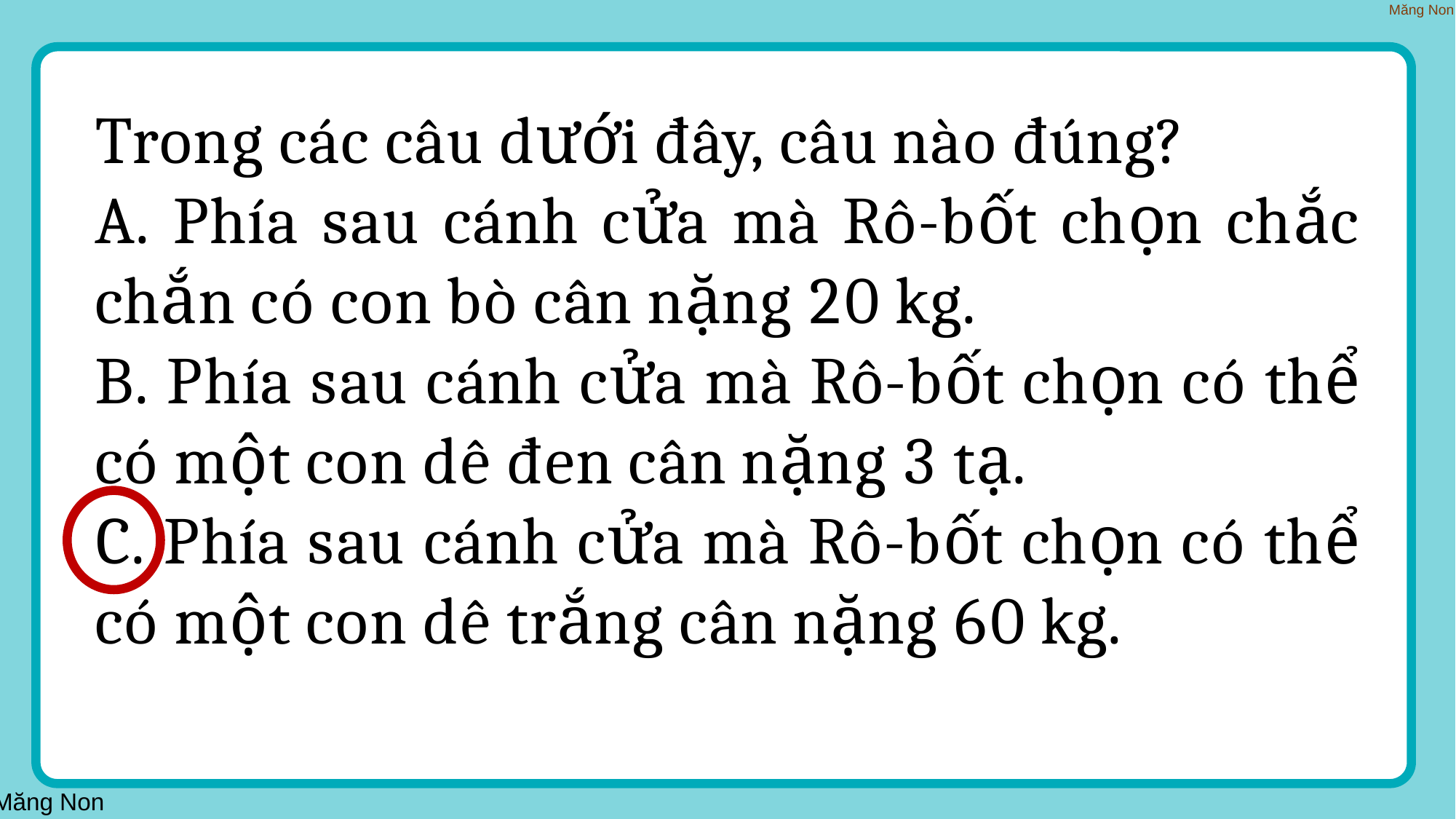

Trong các câu dưới đây, câu nào đúng?
A. Phía sau cánh cửa mà Rô-bốt chọn chắc chắn có con bò cân nặng 20 kg.
B. Phía sau cánh cửa mà Rô-bốt chọn có thể có một con dê đen cân nặng 3 tạ.
C. Phía sau cánh cửa mà Rô-bốt chọn có thể có một con dê trắng cân nặng 60 kg.